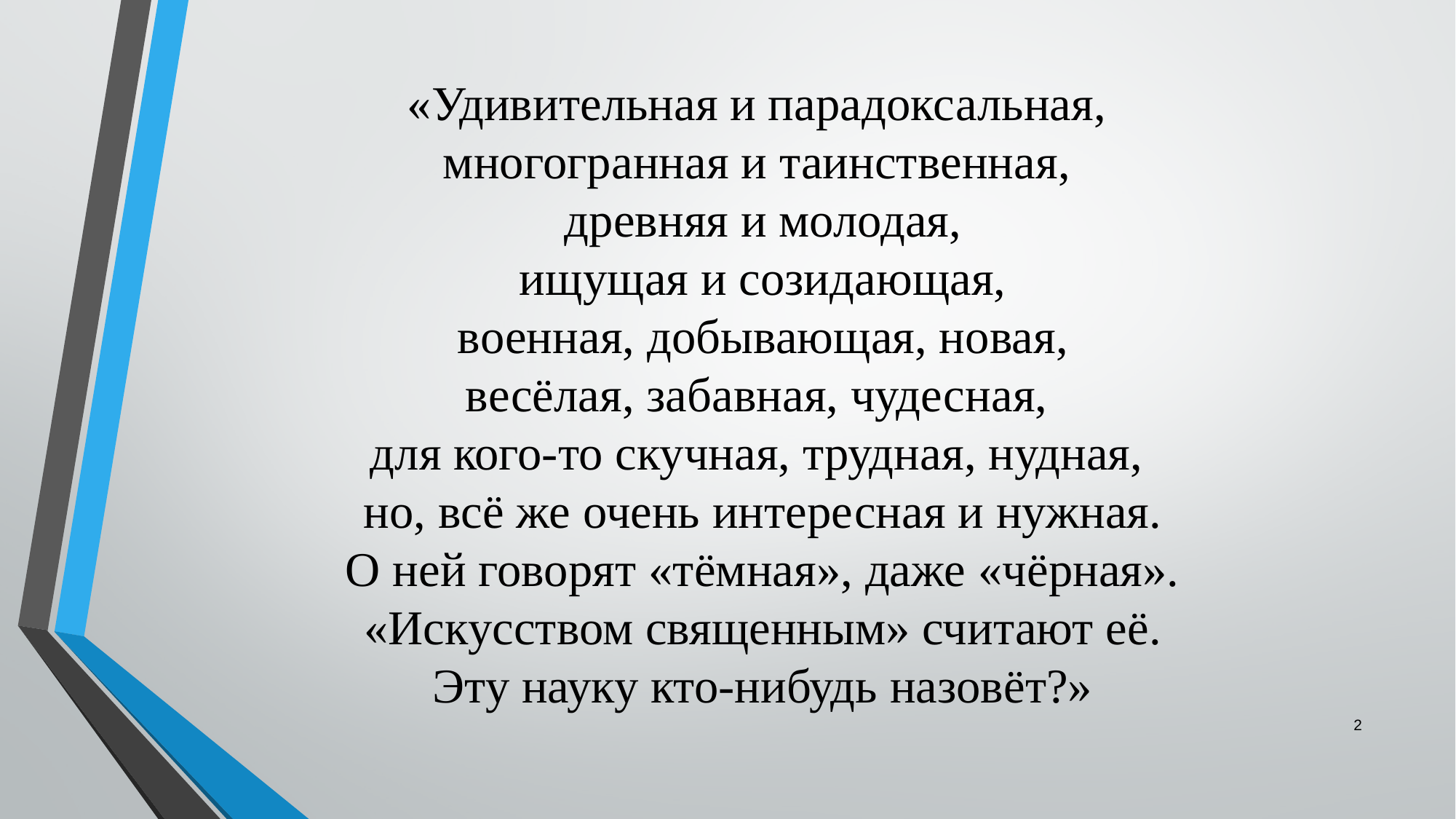

# «Удивительная и парадоксальная, многогранная и таинственная, древняя и молодая, ищущая и созидающая, военная, добывающая, новая, весёлая, забавная, чудесная, для кого-то скучная, трудная, нудная, но, всё же очень интересная и нужная. О ней говорят «тёмная», даже «чёрная». «Искусством священным» считают её. Эту науку кто-нибудь назовёт?»
2